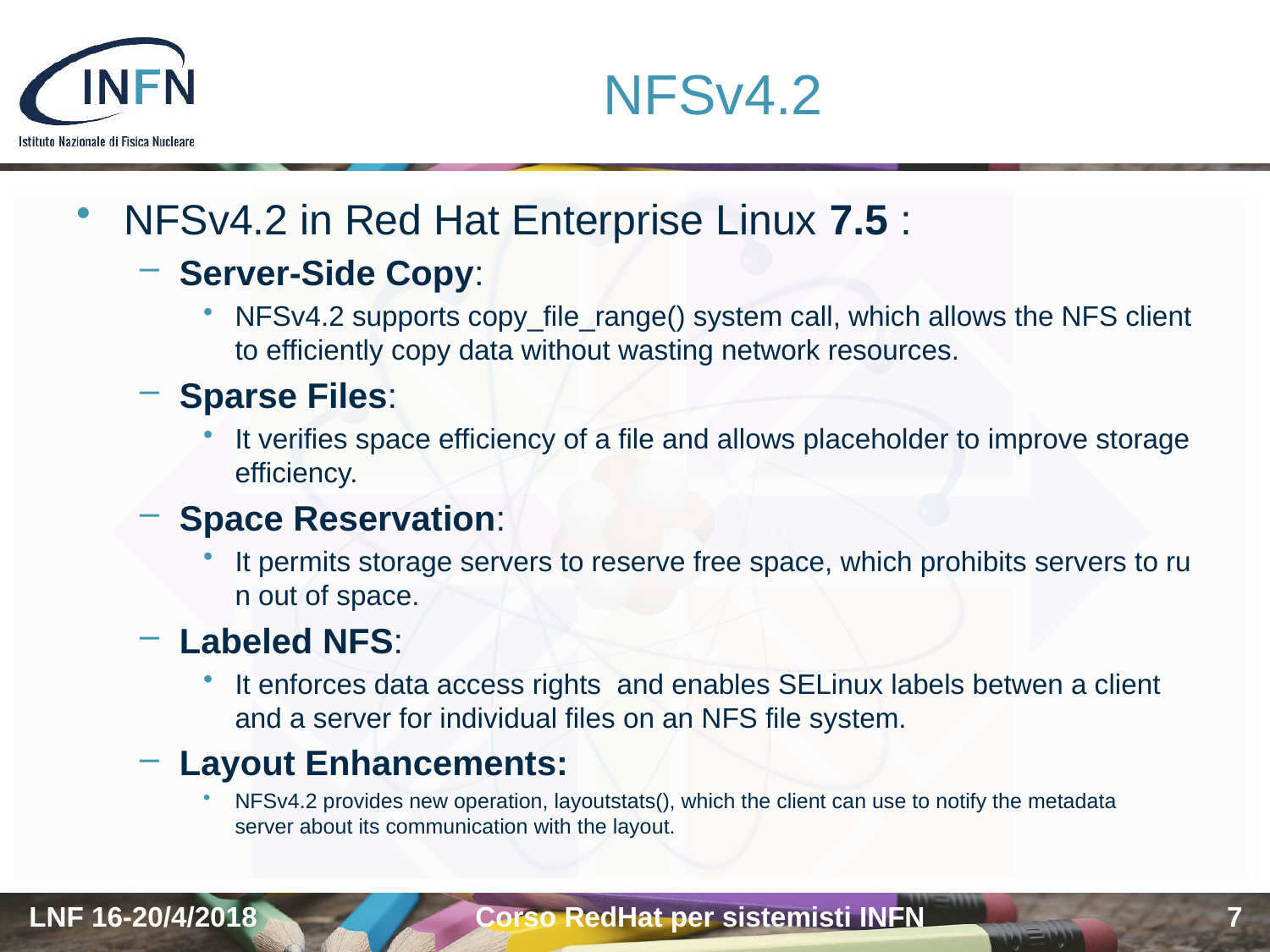

# NFSv4.2
NFSv4.2 in Red Hat Enterprise Linux 7.5 :
Server-Side Copy:
NFSv4.2 supports copy_file_range() system call, which allows the NFS client to efficiently copy data without wasting network resources.
Sparse Files:
It verifies space efficiency of a file and allows placeholder to improve storage efficiency.
Space Reservation:
It permits storage servers to reserve free space, which prohibits servers to run out of space.
Labeled NFS:
It enforces data access rights  and enables SELinux labels betwen a client and a server for individual files on an NFS file system.
Layout Enhancements:
NFSv4.2 provides new operation, layoutstats(), which the client can use to notify the metadata server about its communication with the layout.
LNF 16-20/4/2018
Corso RedHat per sistemisti INFN
7